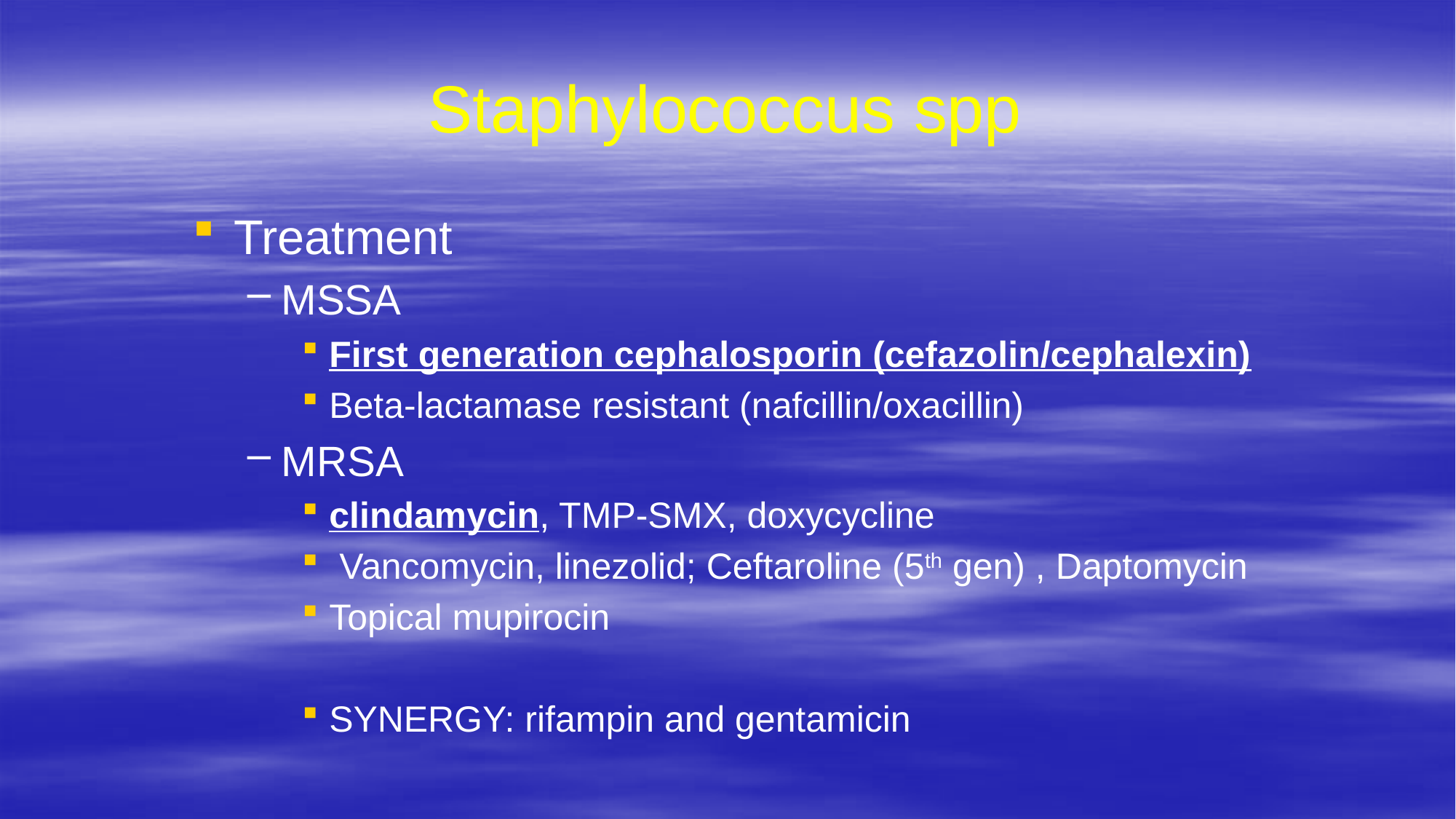

# Staphylococcus spp
Treatment
MSSA
First generation cephalosporin (cefazolin/cephalexin)
Beta-lactamase resistant (nafcillin/oxacillin)
MRSA
clindamycin, TMP-SMX, doxycycline
 Vancomycin, linezolid; Ceftaroline (5th gen) , Daptomycin
Topical mupirocin

SYNERGY: rifampin and gentamicin